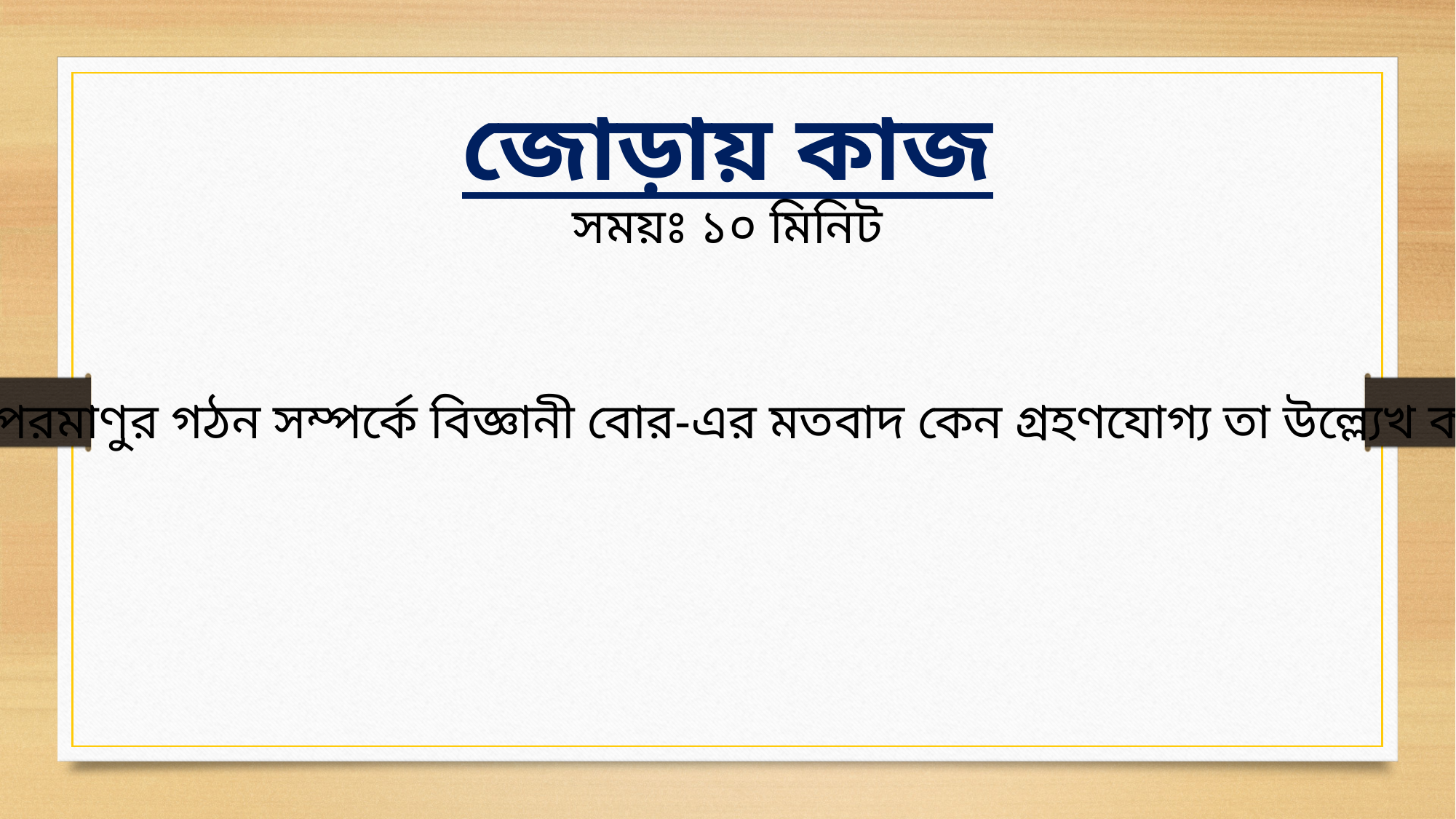

জোড়ায় কাজ
সময়ঃ ১০ মিনিট
পরমাণুর গঠন সম্পর্কে বিজ্ঞানী বোর-এর মতবাদ কেন গ্রহণযোগ্য তা উল্ল্যেখ কর।